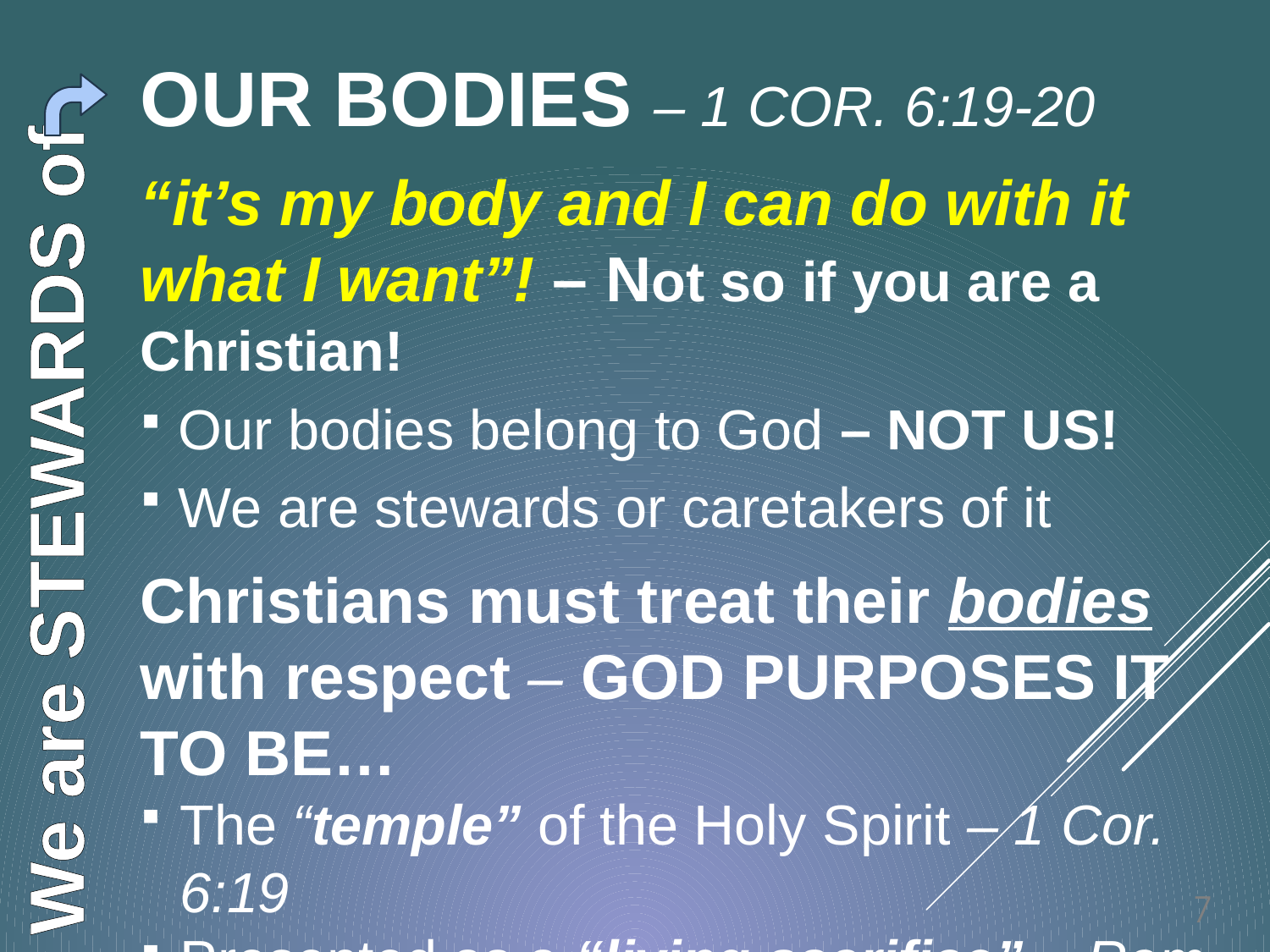

# our bodies – 1 Cor. 6:19-20

“it’s my body and I can do with it what I want”! – Not so if you are a Christian!
Our bodies belong to God – NOT US!
We are stewards or caretakers of it
Christians must treat their bodies with respect – GOD PURPOSES IT TO BE…
The “temple” of the Holy Spirit – 1 Cor. 6:19
Presented as a “living sacrifice” – Rom. 12:1-2
Used for God, not sin – 1 Cor. 6:13-18; Rom. 6:13
Not abused or neglected – Col. 2:23 ASV

We are STEWARDS of
7